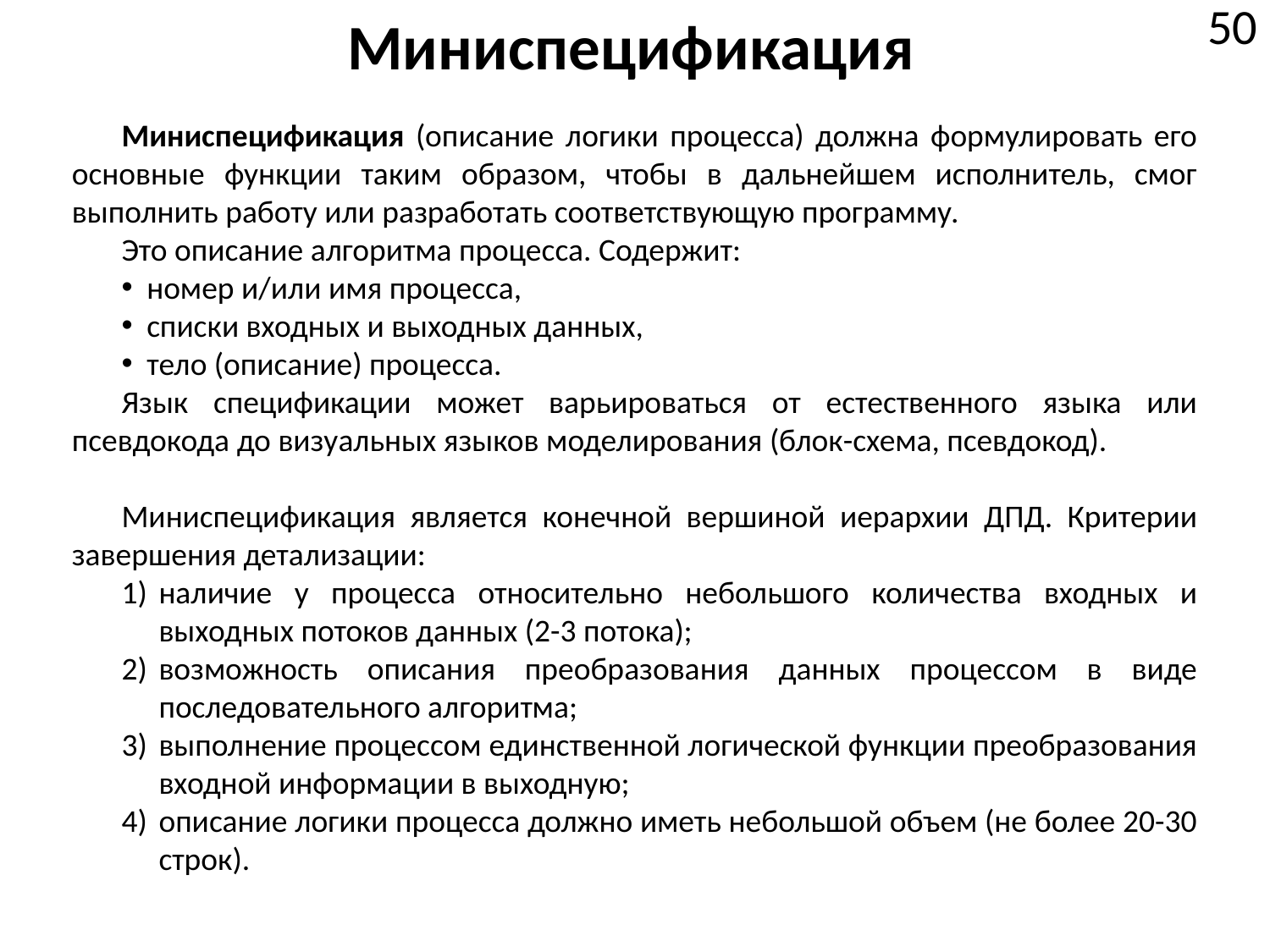

# Миниспецификация
50
Миниспецификация (описание логики процесса) должна формулировать его основные функции таким образом, чтобы в дальнейшем исполнитель, смог выполнить работу или разработать соответствующую программу.
Это описание алгоритма процесса. Содержит:
номер и/или имя процесса,
списки входных и выходных данных,
тело (описание) процесса.
Язык спецификации может варьироваться от естественного языка или псевдокода до визуальных языков моделирования (блок-схема, псевдокод).

Миниспецификация является конечной вершиной иерархии ДПД. Критерии завершения детализации:
наличие у процесса относительно небольшого количества входных и выходных потоков данных (2-3 потока);
возможность описания преобразования данных процессом в виде последовательного алгоритма;
выполнение процессом единственной логической функции преобразования входной информации в выходную;
описание логики процесса должно иметь небольшой объем (не более 20-30 строк).